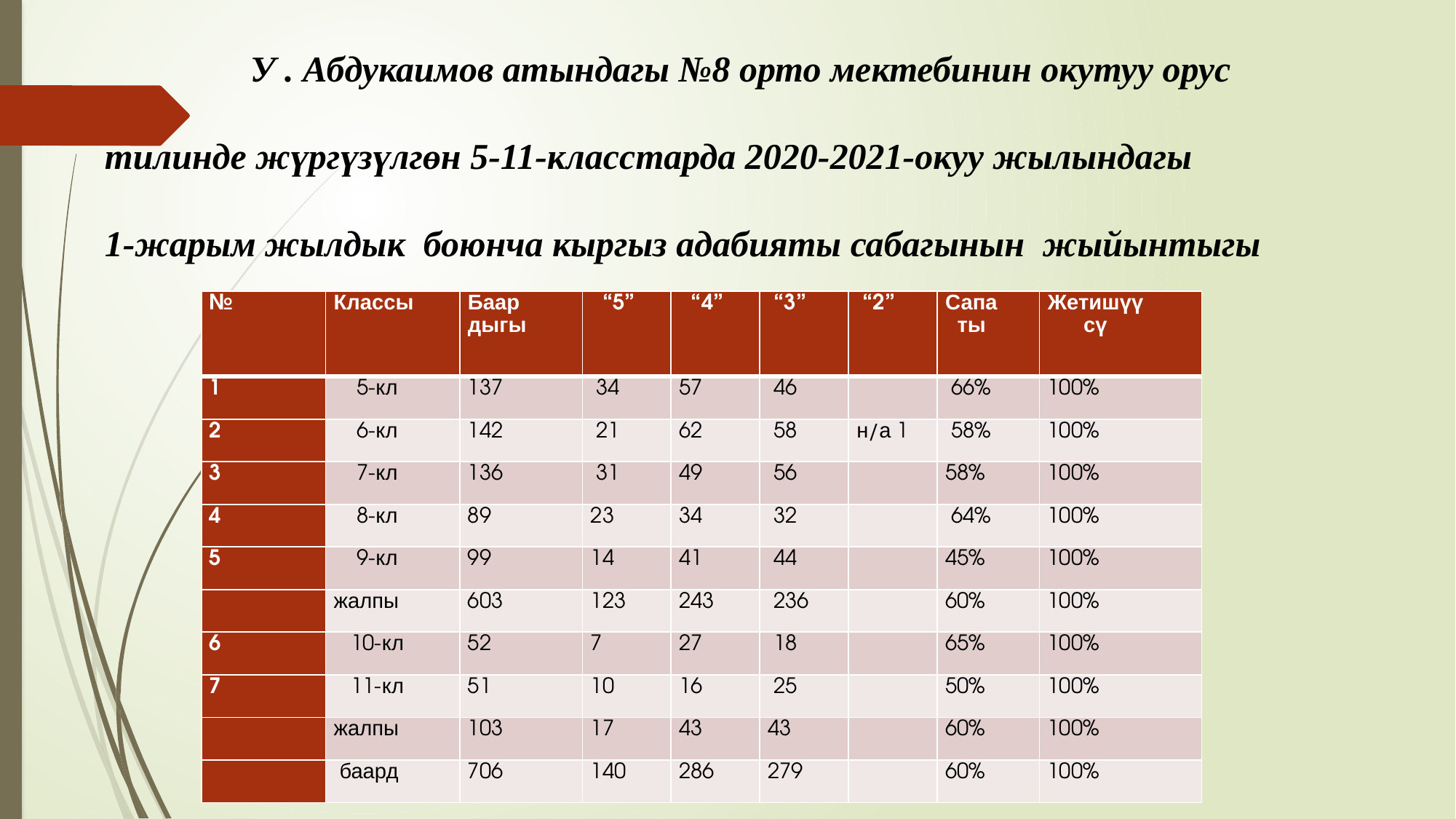

У . Абдукаимов атындагы №8 орто мектебинин окутуу орус
тилинде жүргүзүлгөн 5-11-класстарда 2020-2021-окуу жылындагы
1-жарым жылдык  боюнча кыргыз адабияты сабагынын  жыйынтыгы

| № | Классы | Баар дыгы | “5” | “4” | “3” | “2” | Сапа ты | Жетишүү сү |
| --- | --- | --- | --- | --- | --- | --- | --- | --- |
| 1 | 5-кл | 137 | 34 | 57 | 46 |  | 66% | 100% |
| 2 | 6-кл | 142 | 21 | 62 | 58 | н/а 1 | 58% | 100% |
| 3 | 7-кл | 136 | 31 | 49 | 56 |  | 58% | 100% |
| 4 | 8-кл | 89 | 23 | 34 | 32 |  | 64% | 100% |
| 5 | 9-кл | 99 | 14 | 41 | 44 |  | 45% | 100% |
|  | жалпы | 603 | 123 | 243 | 236 |  | 60% | 100% |
| 6 | 10-кл | 52 | 7 | 27 | 18 |  | 65% | 100% |
| 7 | 11-кл | 51 | 10 | 16 | 25 |  | 50% | 100% |
|  | жалпы | 103 | 17 | 43 | 43 |  | 60% | 100% |
|  | баард | 706 | 140 | 286 | 279 |  | 60% | 100% |